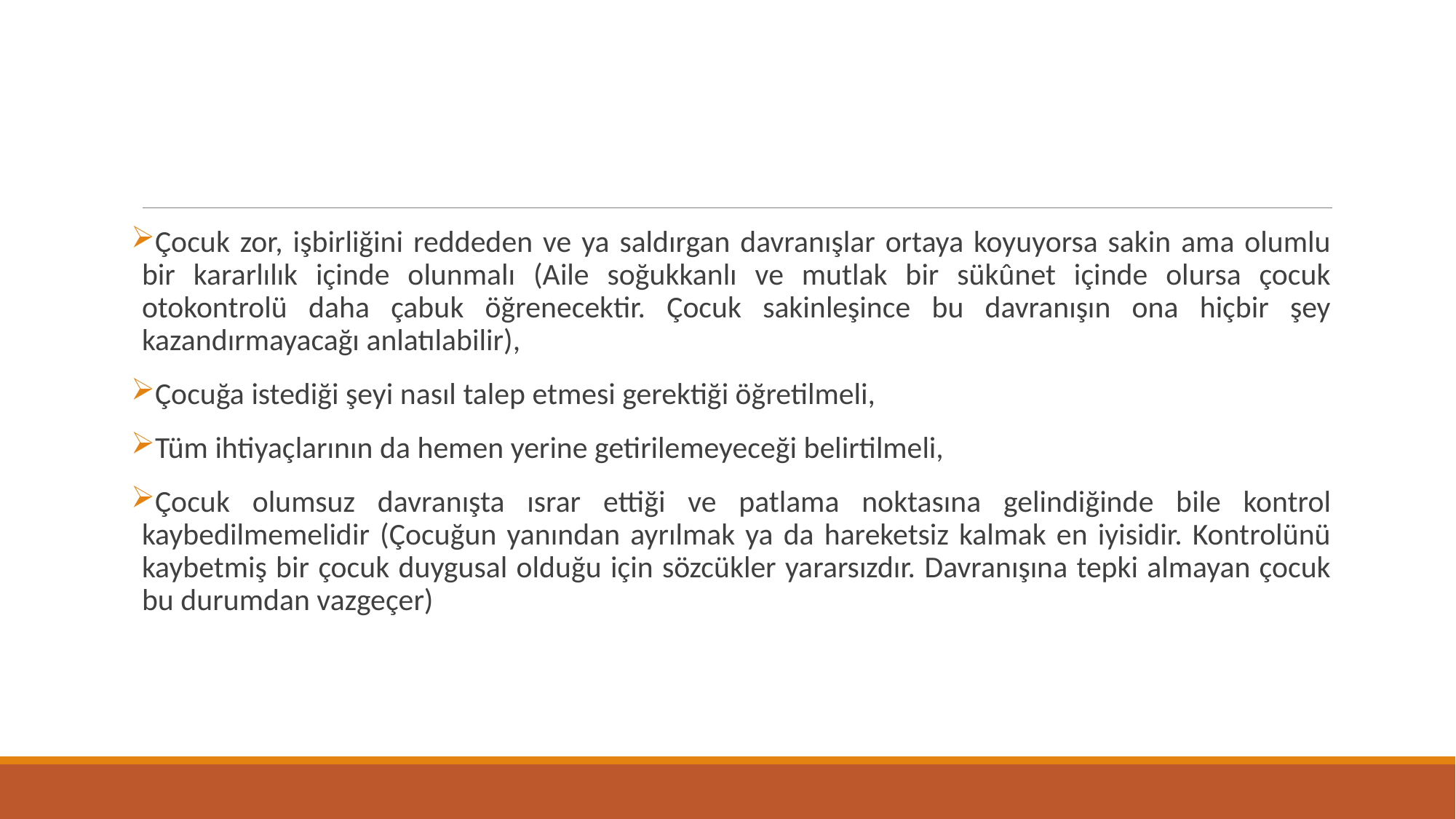

#
Çocuk zor, işbirliğini reddeden ve ya saldırgan davranışlar ortaya koyuyorsa sakin ama olumlu bir kararlılık içinde olunmalı (Aile soğukkanlı ve mutlak bir sükûnet içinde olursa çocuk otokontrolü daha çabuk öğrenecektir. Çocuk sakinleşince bu davranışın ona hiçbir şey kazandırmayacağı anlatılabilir),
Çocuğa istediği şeyi nasıl talep etmesi gerektiği öğretilmeli,
Tüm ihtiyaçlarının da hemen yerine getirilemeyeceği belirtilmeli,
Çocuk olumsuz davranışta ısrar ettiği ve patlama noktasına gelindiğinde bile kontrol kaybedilmemelidir (Çocuğun yanından ayrılmak ya da hareketsiz kalmak en iyisidir. Kontrolünü kaybetmiş bir çocuk duygusal olduğu için sözcükler yararsızdır. Davranışına tepki almayan çocuk bu durumdan vazgeçer)